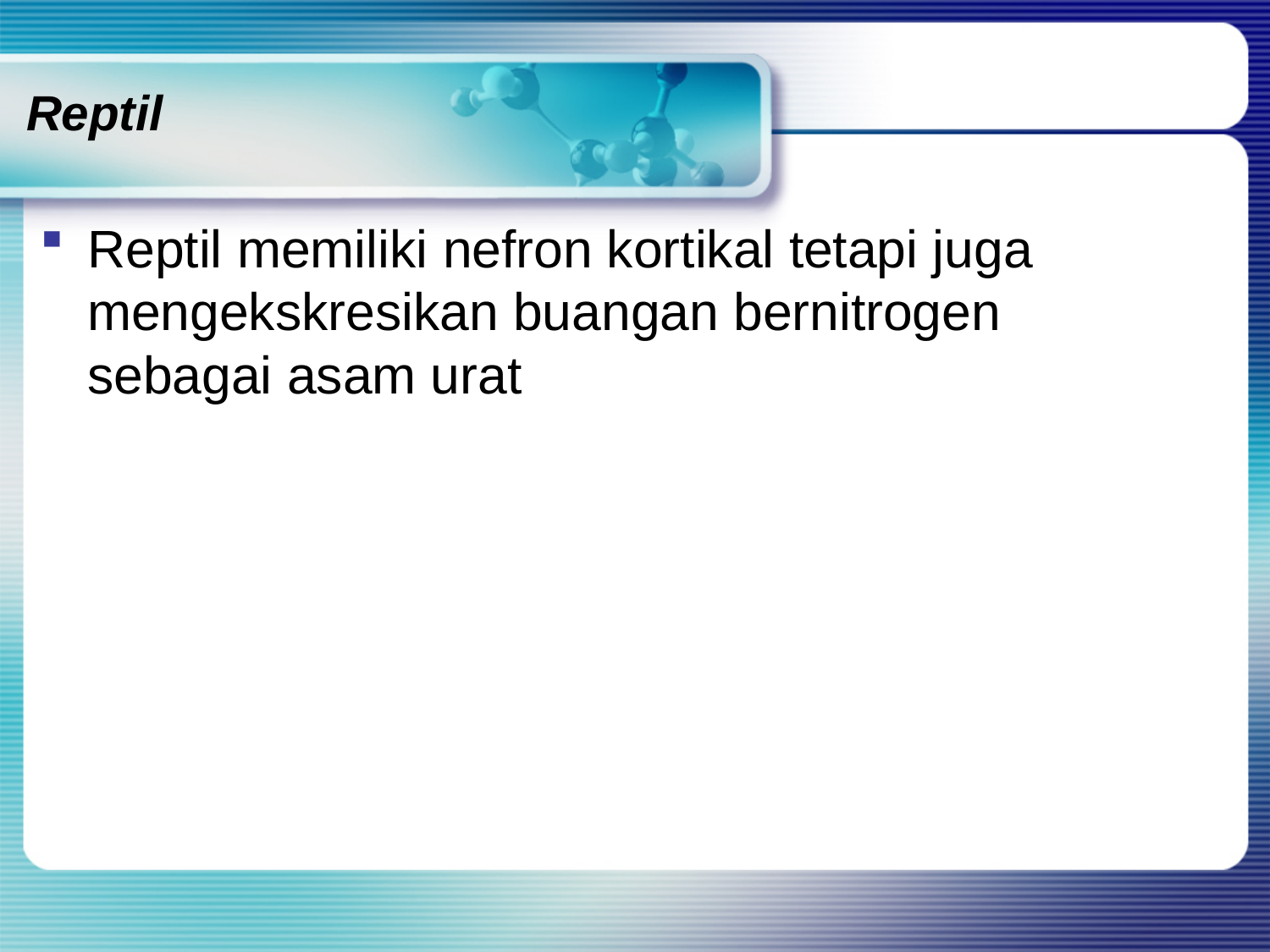

# Reptil
Reptil memiliki nefron kortikal tetapi juga mengekskresikan buangan bernitrogen sebagai asam urat